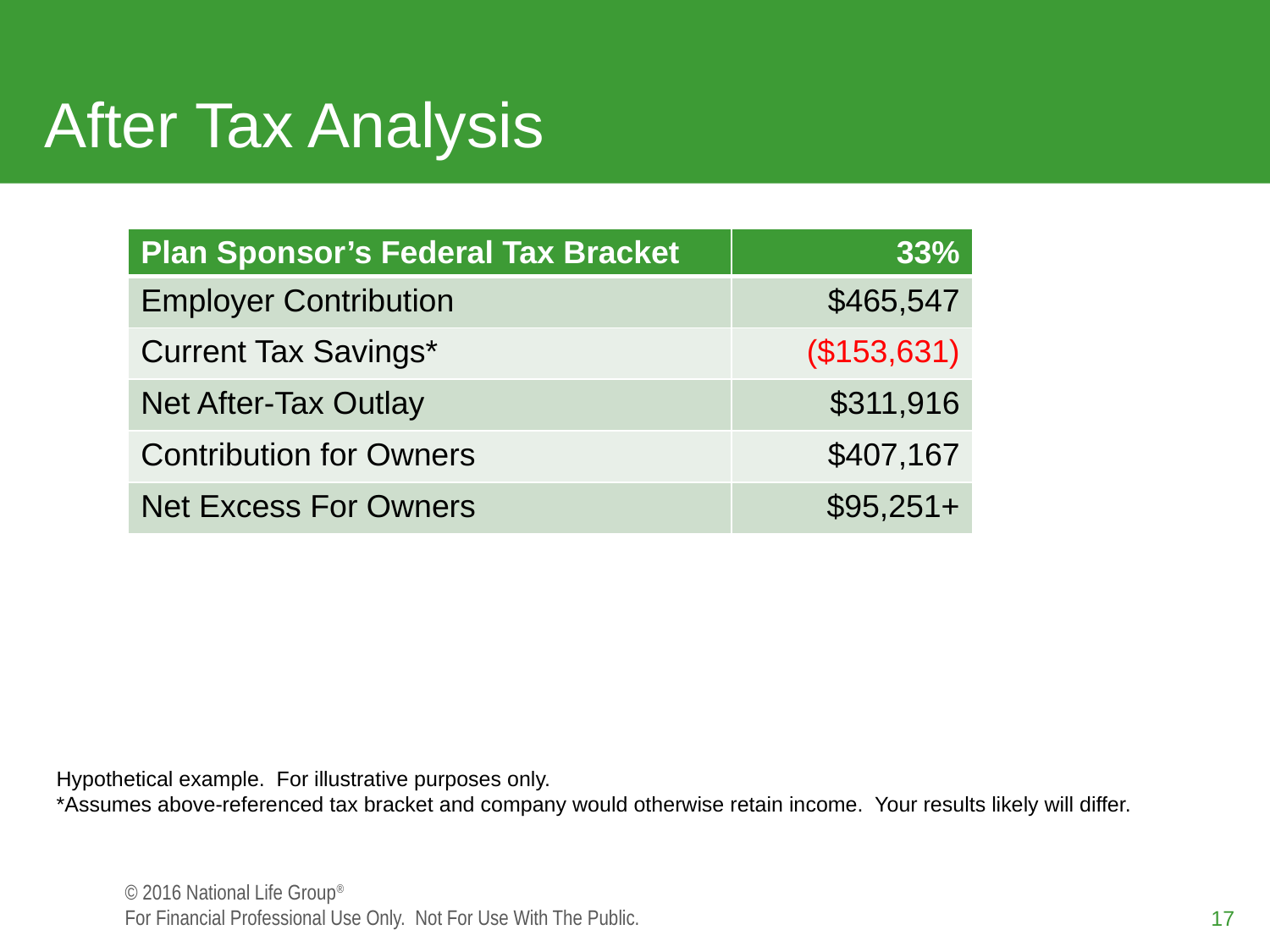

# After Tax Analysis
| Plan Sponsor’s Federal Tax Bracket | 33% |
| --- | --- |
| Employer Contribution | $465,547 |
| Current Tax Savings\* | ($153,631) |
| Net After-Tax Outlay | $311,916 |
| Contribution for Owners | $407,167 |
| Net Excess For Owners | $95,251+ |
Hypothetical example.  For illustrative purposes only.
*Assumes above-referenced tax bracket and company would otherwise retain income.  Your results likely will differ.
17